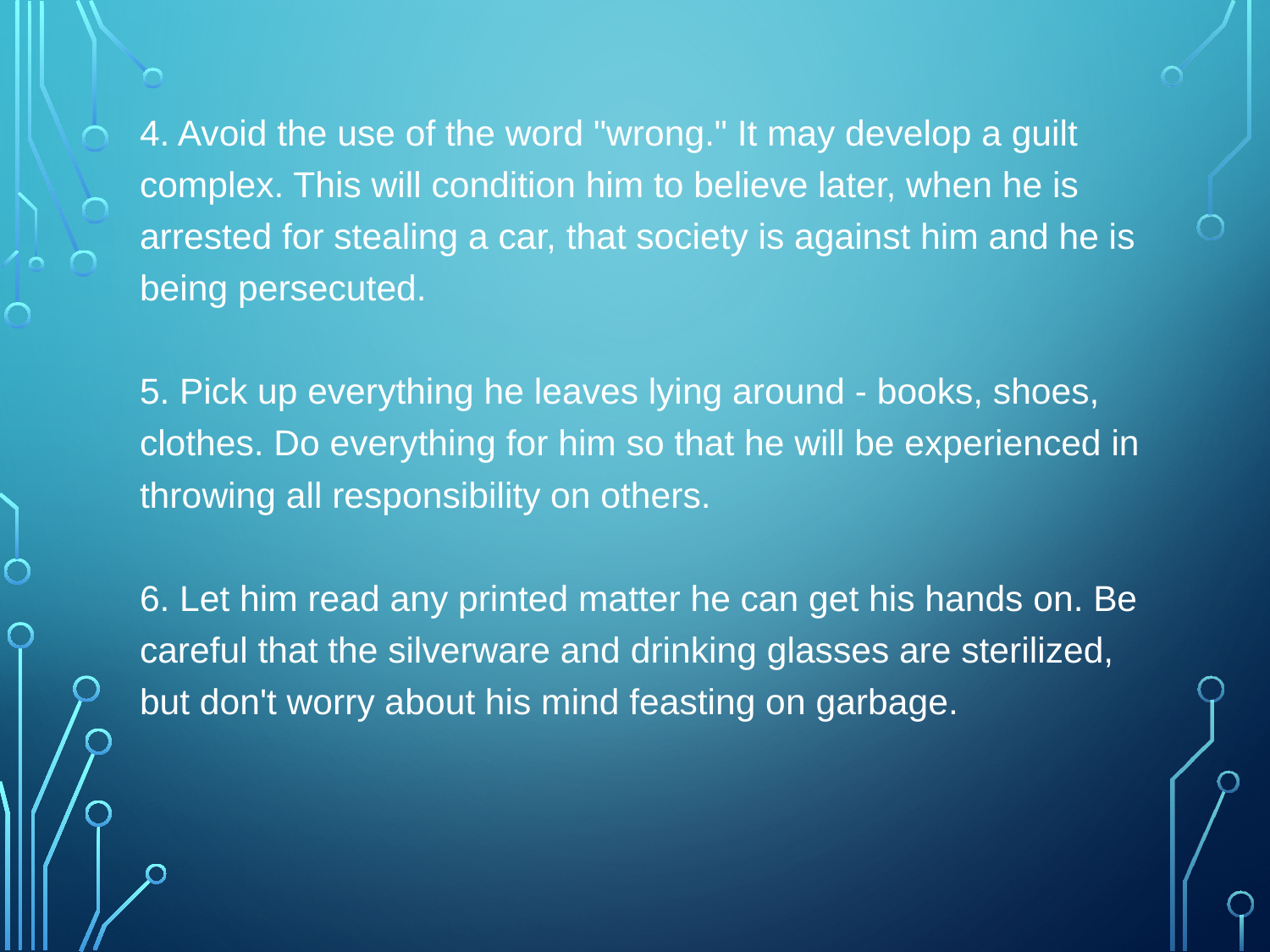

4. Avoid the use of the word "wrong." It may develop a guilt complex. This will condition him to believe later, when he is arrested for stealing a car, that society is against him and he is being persecuted. 
5. Pick up everything he leaves lying around - books, shoes, clothes. Do everything for him so that he will be experienced in throwing all responsibility on others. 
6. Let him read any printed matter he can get his hands on. Be careful that the silverware and drinking glasses are sterilized, but don't worry about his mind feasting on garbage.